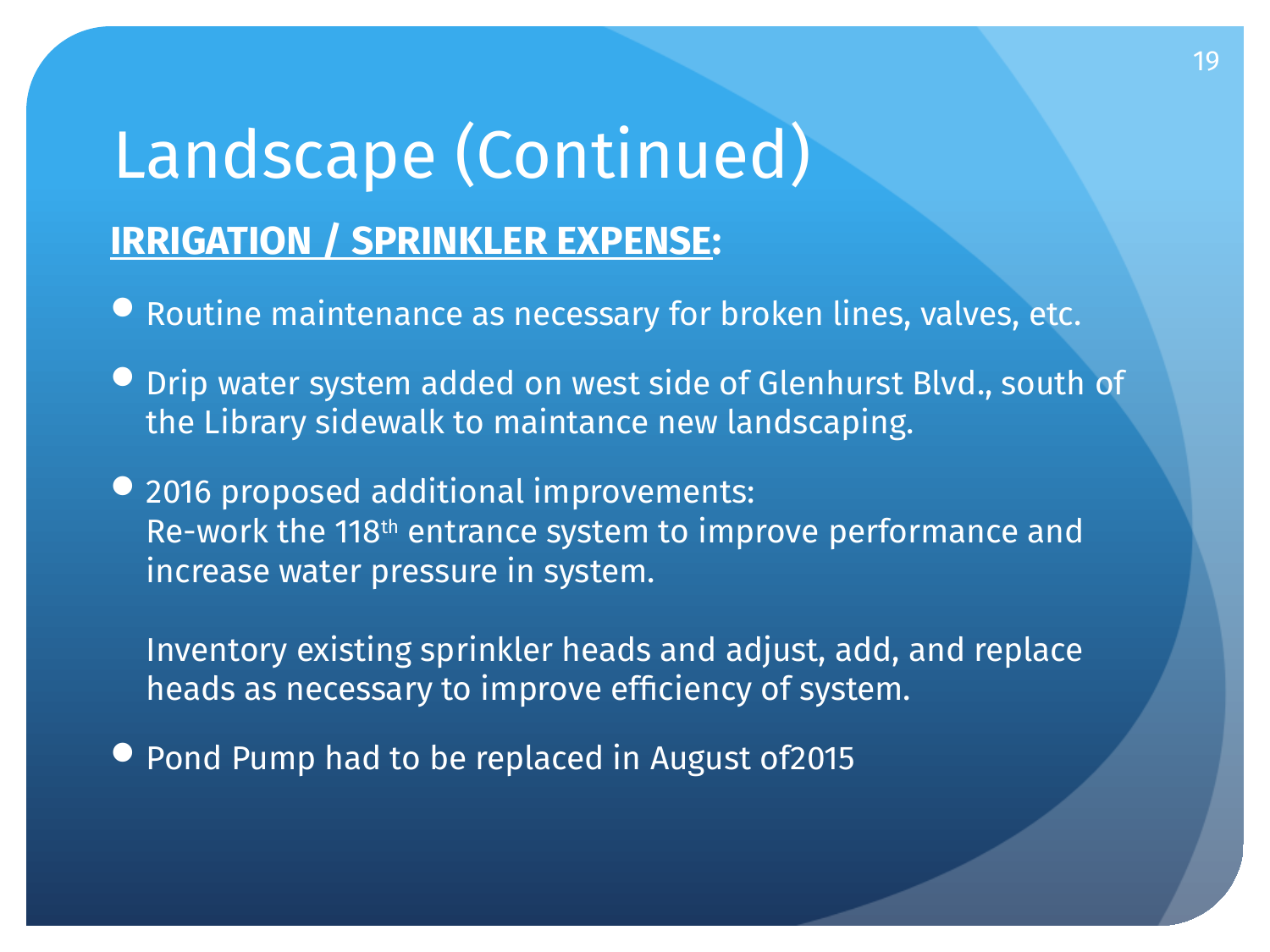

19
# Landscape (Continued)
IRRIGATION / SPRINKLER EXPENSE:
Routine maintenance as necessary for broken lines, valves, etc.
Drip water system added on west side of Glenhurst Blvd., south of the Library sidewalk to maintance new landscaping.
2016 proposed additional improvements:
Re-work the 118th entrance system to improve performance and increase water pressure in system.
Inventory existing sprinkler heads and adjust, add, and replace heads as necessary to improve efficiency of system.
Pond Pump had to be replaced in August of2015